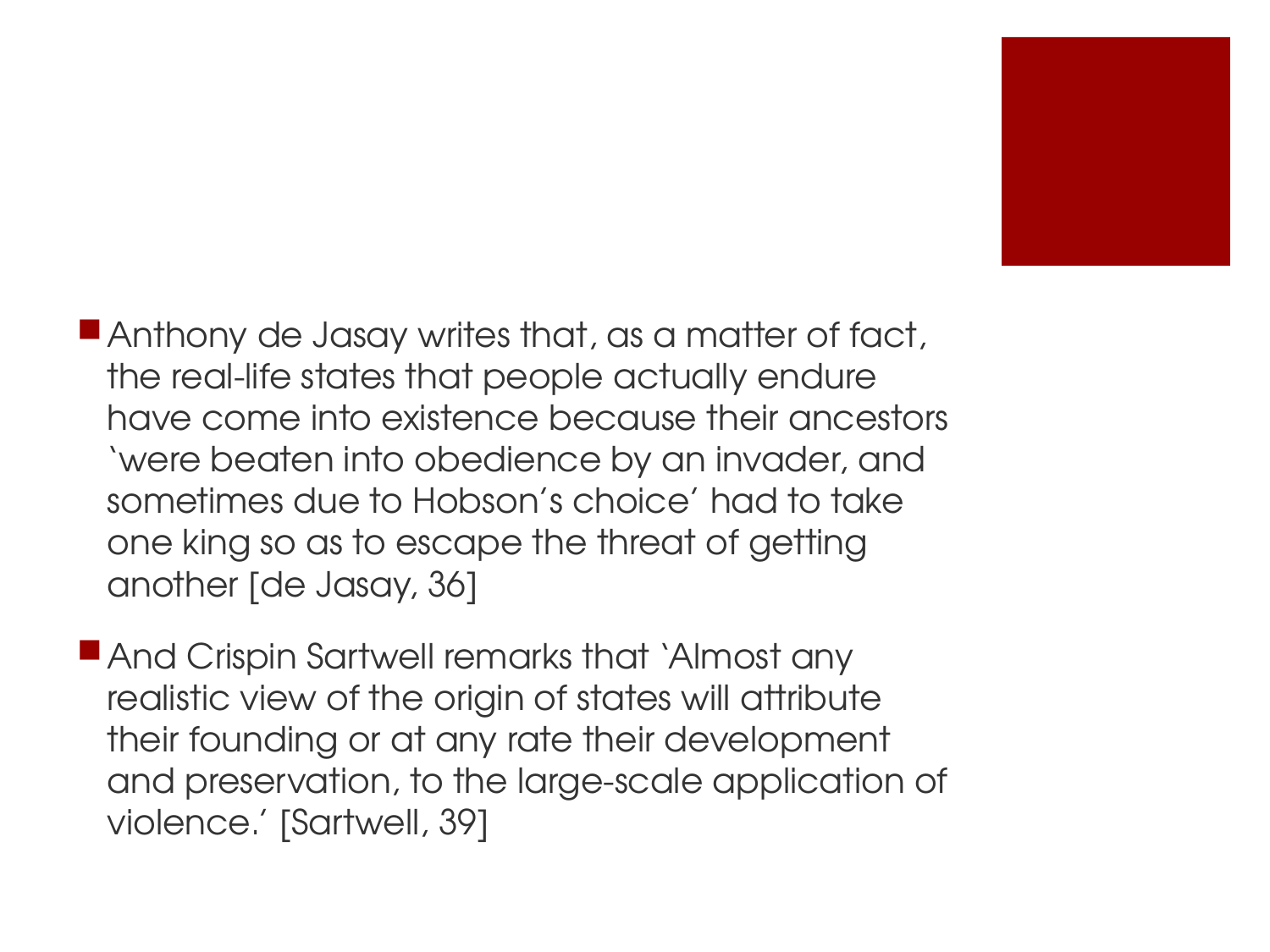

#
Anthony de Jasay writes that, as a matter of fact, the real-life states that people actually endure have come into existence because their ancestors ‘were beaten into obedience by an invader, and sometimes due to Hobson’s choice’ had to take one king so as to escape the threat of getting another [de Jasay, 36]
And Crispin Sartwell remarks that ‘Almost any realistic view of the origin of states will attribute their founding or at any rate their development and preservation, to the large-scale application of violence.’ [Sartwell, 39]